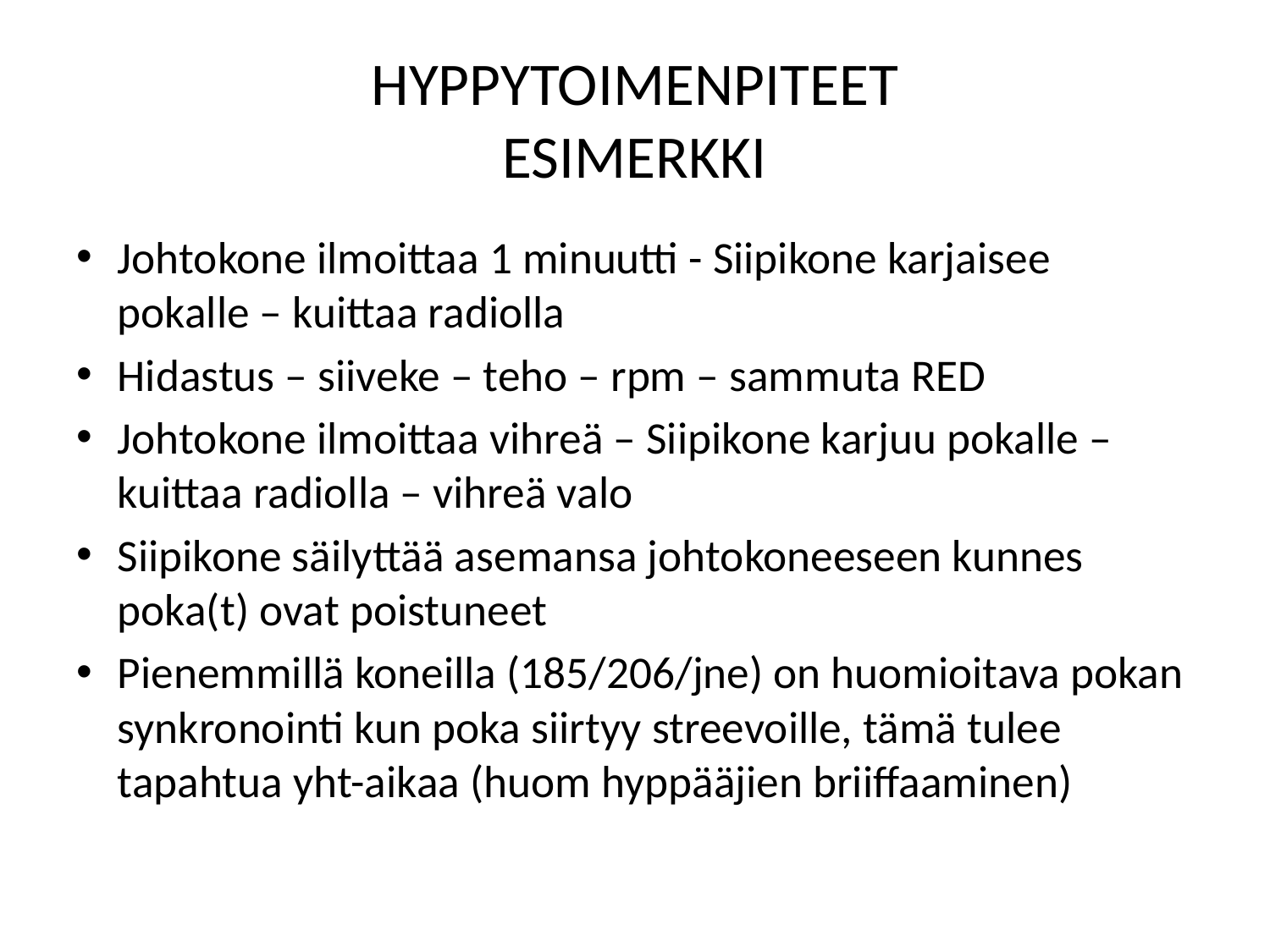

# HYPPYTOIMENPITEET ESIMERKKI
Johtokone ilmoittaa 1 minuutti - Siipikone karjaisee pokalle – kuittaa radiolla
Hidastus – siiveke – teho – rpm – sammuta RED
Johtokone ilmoittaa vihreä – Siipikone karjuu pokalle – kuittaa radiolla – vihreä valo
Siipikone säilyttää asemansa johtokoneeseen kunnes poka(t) ovat poistuneet
Pienemmillä koneilla (185/206/jne) on huomioitava pokan synkronointi kun poka siirtyy streevoille, tämä tulee tapahtua yht-aikaa (huom hyppääjien briiffaaminen)